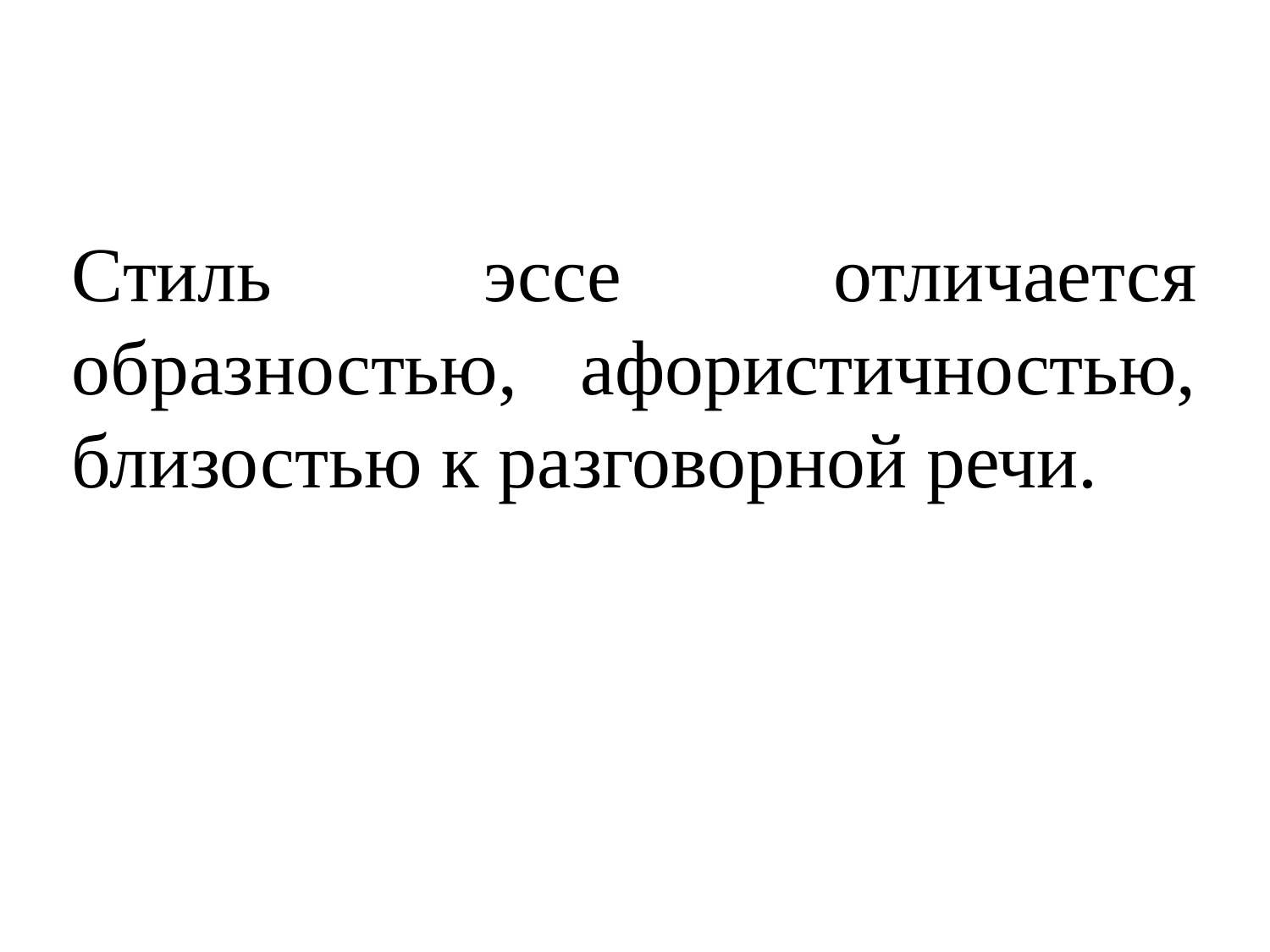

Стиль эссе отличается образностью, афористичностью, близостью к разговорной речи.